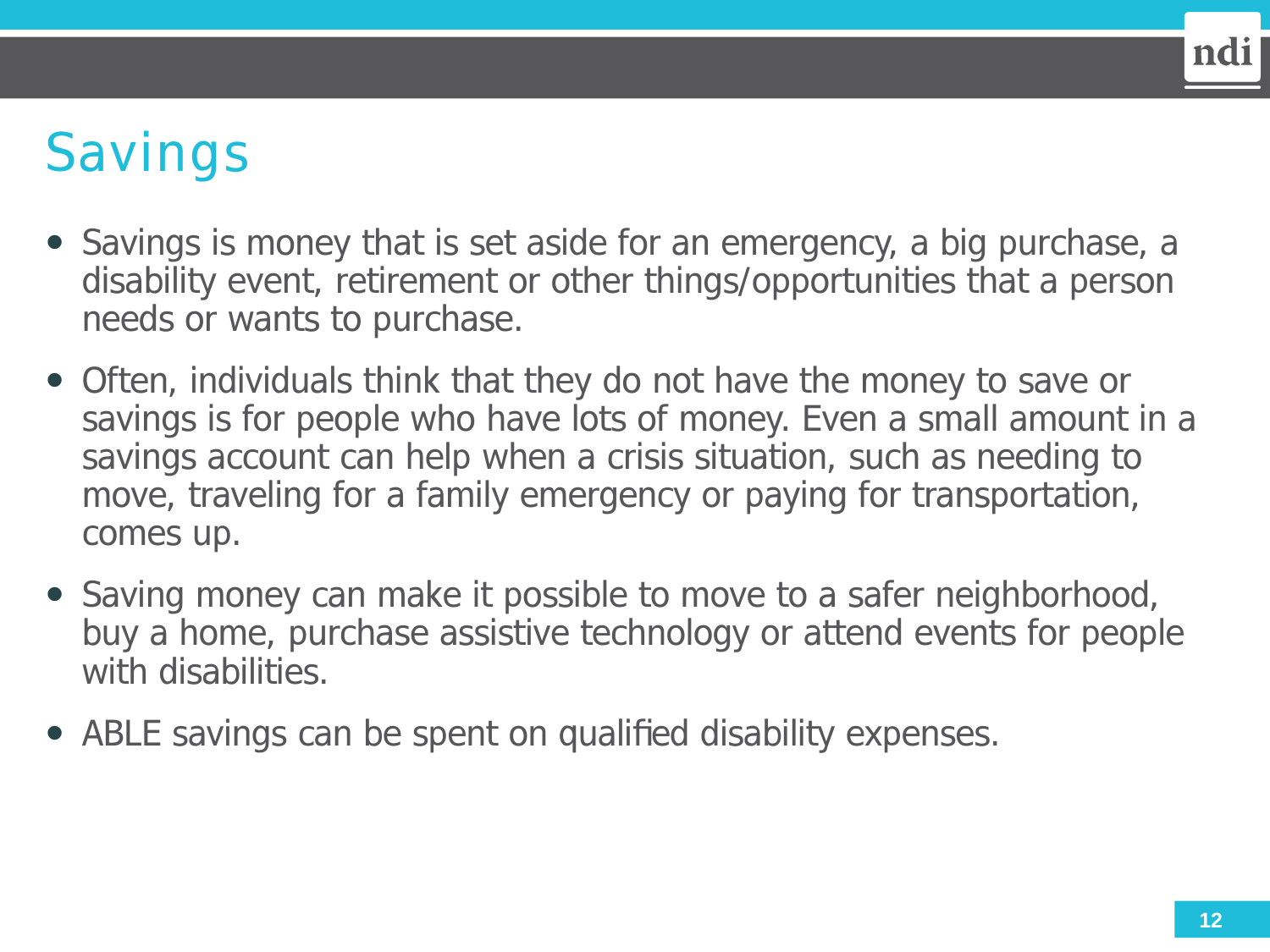

# Savings
Savings is money that is set aside for an emergency, a big purchase, a disability event, retirement or other things/opportunities that a person needs or wants to purchase.
Often, individuals think that they do not have the money to save or savings is for people who have lots of money. Even a small amount in a savings account can help when a crisis situation, such as needing to move, traveling for a family emergency or paying for transportation, comes up.
Saving money can make it possible to move to a safer neighborhood, buy a home, purchase assistive technology or attend events for people with disabilities.
ABLE savings can be spent on qualified disability expenses.
12